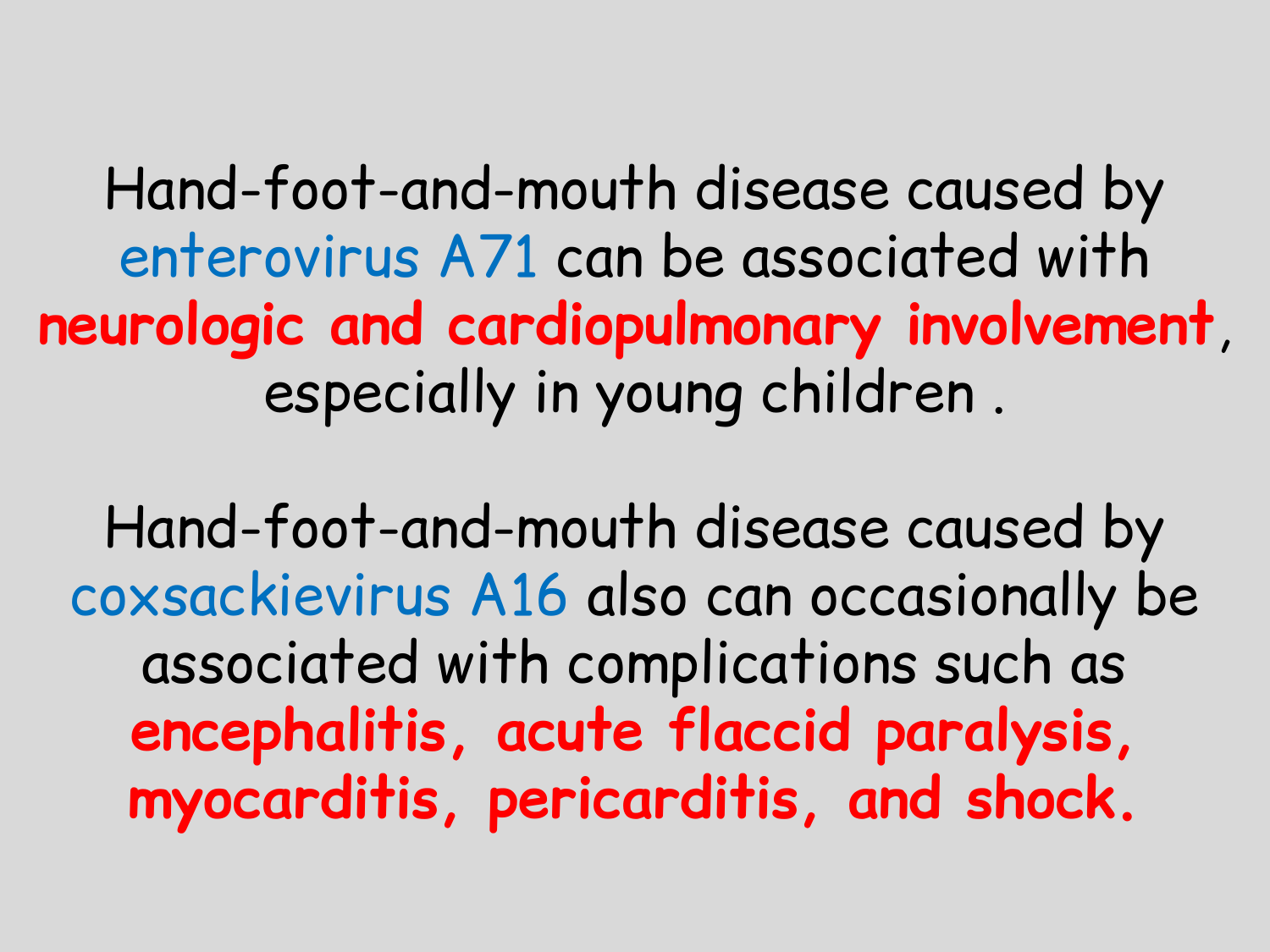

Hand-foot-and-mouth disease caused by enterovirus A71 can be associated with neurologic and cardiopulmonary involvement, especially in young children .

Hand-foot-and-mouth disease caused by coxsackievirus A16 also can occasionally be associated with complications such as encephalitis, acute flaccid paralysis, myocarditis, pericarditis, and shock.